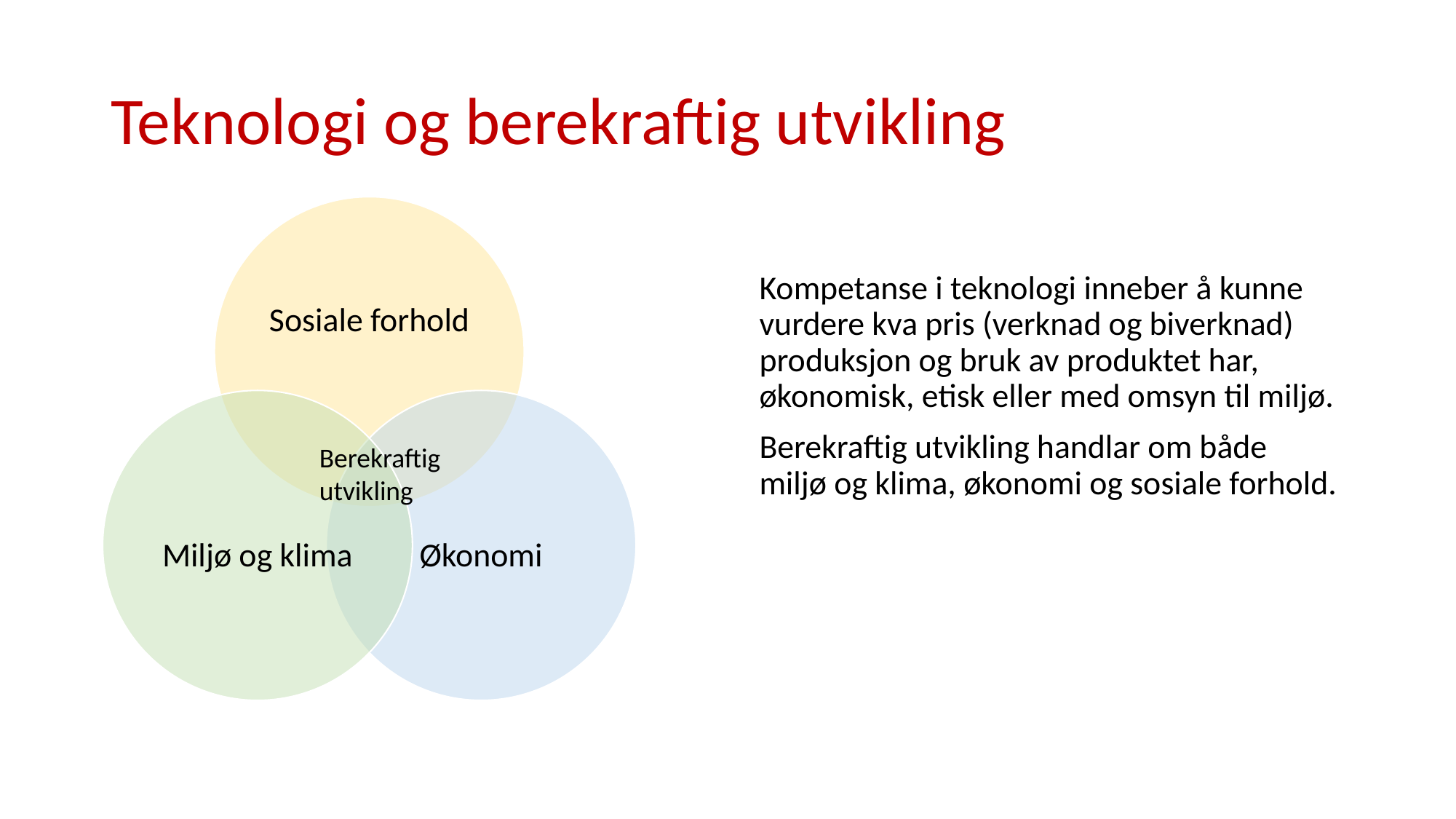

# Teknologi og berekraftig utvikling
Sosiale forhold
Økonomi
Miljø og klima
Kompetanse i teknologi inneber å kunne vurdere kva pris (verknad og biverknad) produksjon og bruk av produktet har, økonomisk, etisk eller med omsyn til miljø.
Berekraftig utvikling handlar om både
miljø og klima, økonomi og sosiale forhold.

Berekraftig utvikling